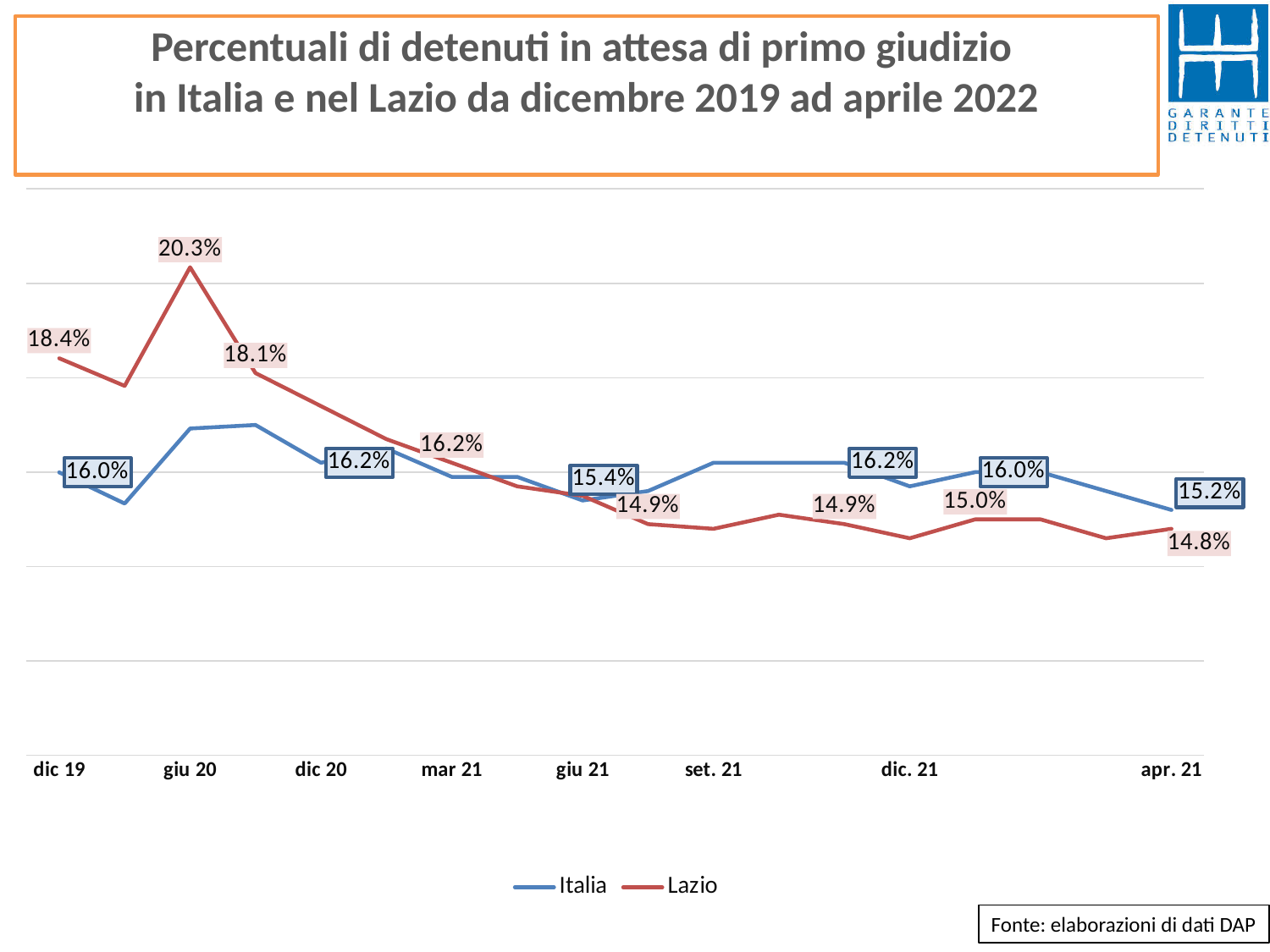

# Percentuali di detenuti in attesa di primo giudizio in Italia e nel Lazio da dicembre 2019 ad aprile 2022

### Chart

| Category | Italia | Lazio |
|---|---|---|
| apr. 21 | 0.152 | 0.148 |
|  | 0.156 | 0.146 |
|  | 0.16 | 0.15 |
|  | 0.16 | 0.15 |
| dic. 21 | 0.157 | 0.146 |
|  | 0.162 | 0.149 |
|  | 0.162 | 0.151 |
| set. 21 | 0.162 | 0.148 |
|  | 0.156 | 0.149 |
| giu 21 | 0.154 | 0.155 |
|  | 0.159 | 0.157 |
| mar 21 | 0.159 | 0.162 |
|  | 0.165 | 0.167 |
| dic 20 | 0.162 | 0.174 |
|  | 0.17 | 0.181 |
| giu 20 | 0.16924541331491816 | 0.20340159666782368 |
|  | 0.15335546105175812 | 0.17827208252740168 |
| dic 19 | 0.15996643025226678 | 0.18413036856533657 |
Fonte: elaborazioni di dati DAP